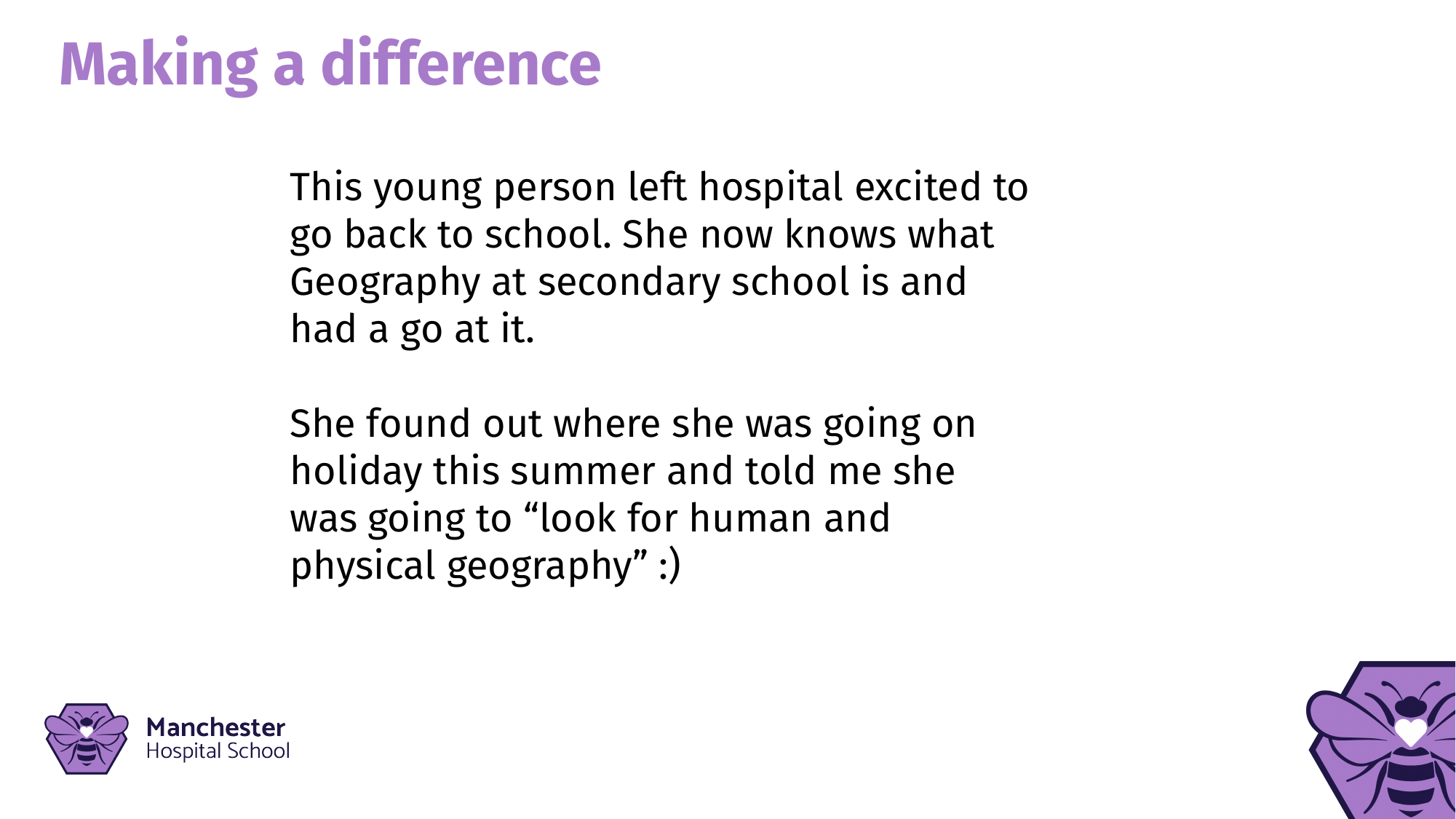

Making a difference
This young person left hospital excited to go back to school. She now knows what Geography at secondary school is and had a go at it.

She found out where she was going on holiday this summer and told me she was going to “look for human and physical geography” :)